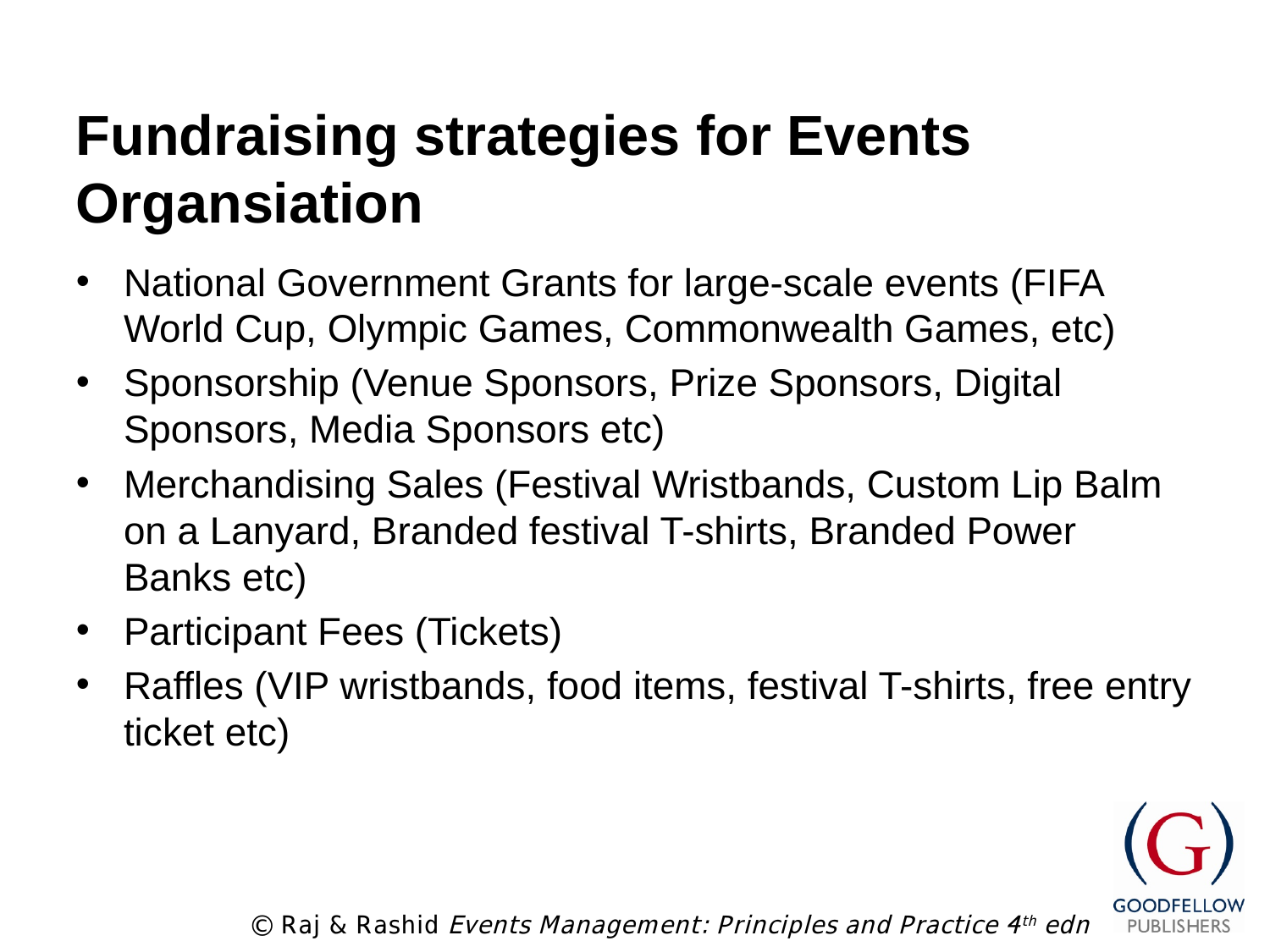

# Fundraising strategies for Events Organsiation
National Government Grants for large-scale events (FIFA World Cup, Olympic Games, Commonwealth Games, etc)
Sponsorship (Venue Sponsors, Prize Sponsors, Digital Sponsors, Media Sponsors etc)
Merchandising Sales (Festival Wristbands, Custom Lip Balm on a Lanyard, Branded festival T-shirts, Branded Power Banks etc)
Participant Fees (Tickets)
Raffles (VIP wristbands, food items, festival T-shirts, free entry ticket etc)